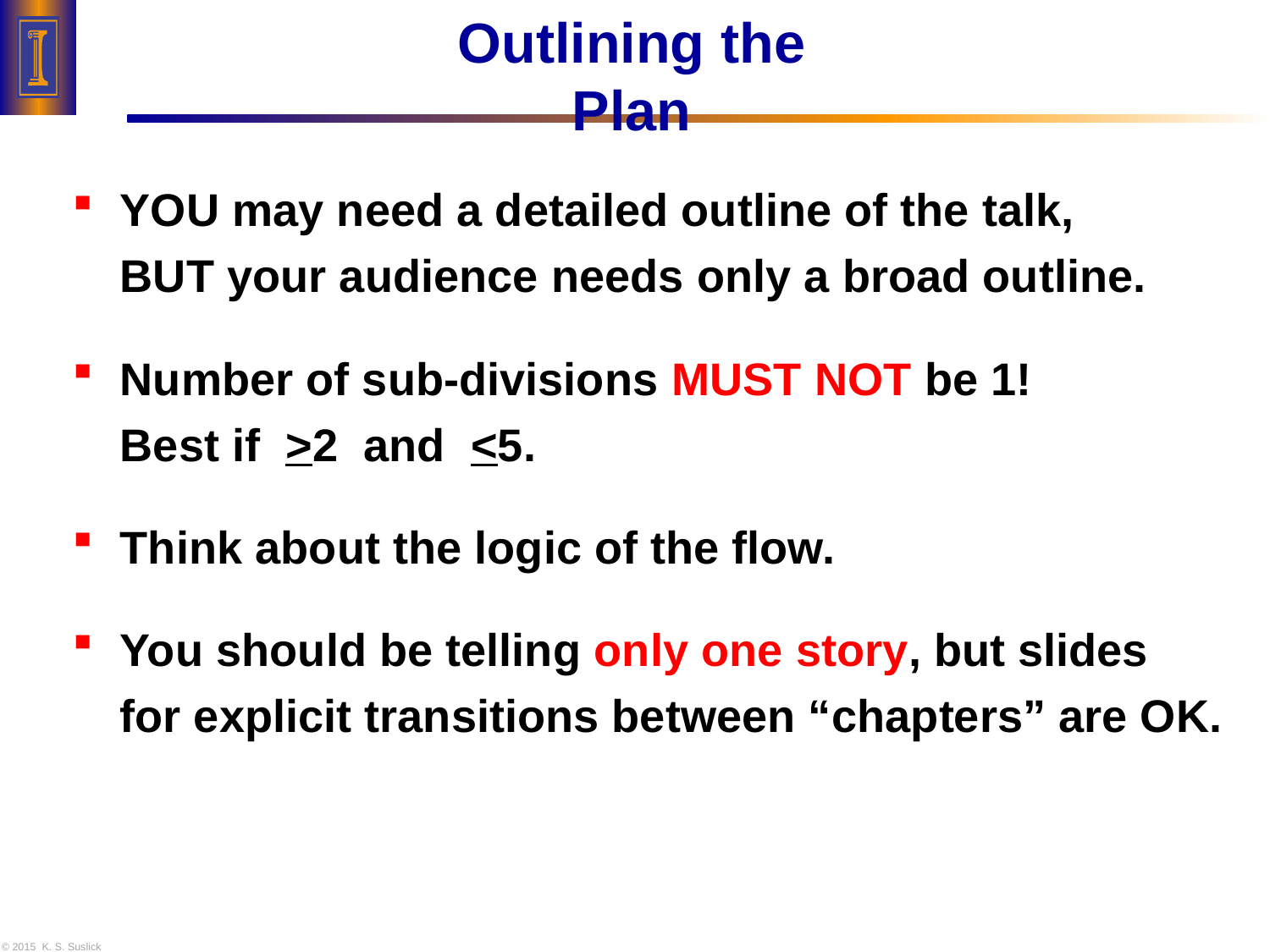

# Outlining the Plan
YOU may need a detailed outline of the talk,
BUT your audience needs only a broad outline.
Number of sub-divisions MUST NOT be 1!
Best if  >2  and  <5.
Think about the logic of the flow.
You should be telling only one story, but slides
for explicit transitions between “chapters” are OK.